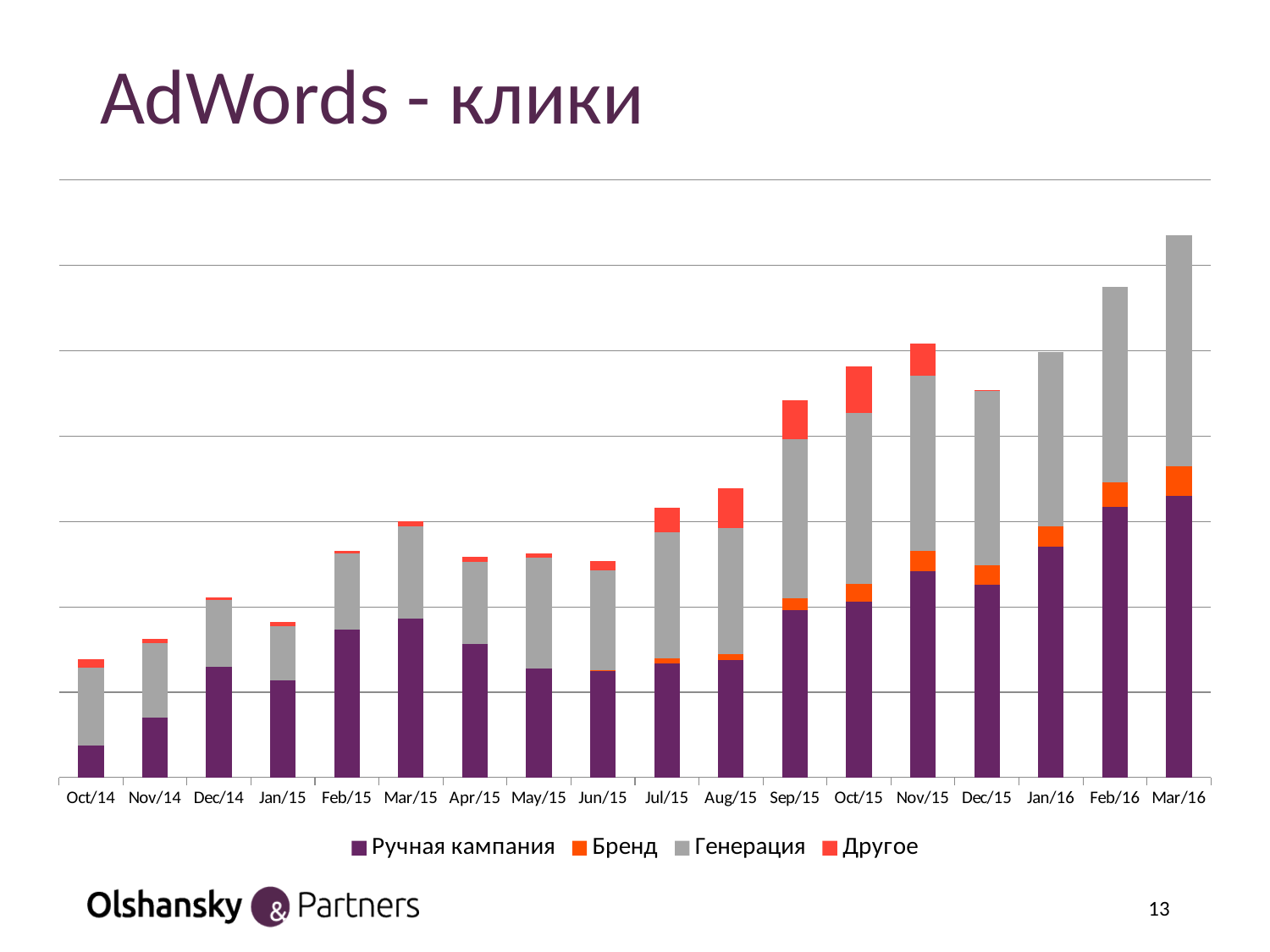

# AdWords - клики

### Chart

| Category | Ручная кампания | Бренд | Генерация | Другое |
|---|---|---|---|---|
| 41913 | 7498.0 | 0.0 | 18349.0 | 1817.0 |
| 41944 | 14153.0 | 0.0 | 17381.0 | 968.0 |
| 41974 | 25994.0 | 0.0 | 15611.0 | 684.0 |
| 42005 | 22821.0 | 0.0 | 12740.0 | 810.0 |
| 42036 | 34656.0 | 0.0 | 17913.0 | 503.0 |
| 42064 | 37188.0 | 0.0 | 21675.0 | 1147.0 |
| 42095 | 31225.0 | 0.0 | 19259.0 | 1172.0 |
| 42125 | 25649.0 | 0.0 | 25832.0 | 1098.0 |
| 42156 | 24890.0 | 257.0 | 23406.0 | 2091.0 |
| 42186 | 26654.0 | 1322.0 | 29562.0 | 5758.0 |
| 42217 | 27517.0 | 1502.0 | 29548.0 | 9216.0 |
| 42248 | 39313.0 | 2768.0 | 37124.0 | 9144.0 |
| 42278 | 41127.0 | 4249.0 | 40075.0 | 10895.0 |
| 42309 | 48349.0 | 4683.0 | 41206.0 | 7356.0 |
| 42339 | 45217.0 | 4432.0 | 41045.0 | 44.0 |
| 42370 | 54059.0 | 4780.0 | 40800.0 | 0.0 |
| 42401 | 63480.0 | 5756.0 | 45772.0 | 0.0 |
| 42430 | 66034.0 | 6883.0 | 54214.0 | 0.0 |
13